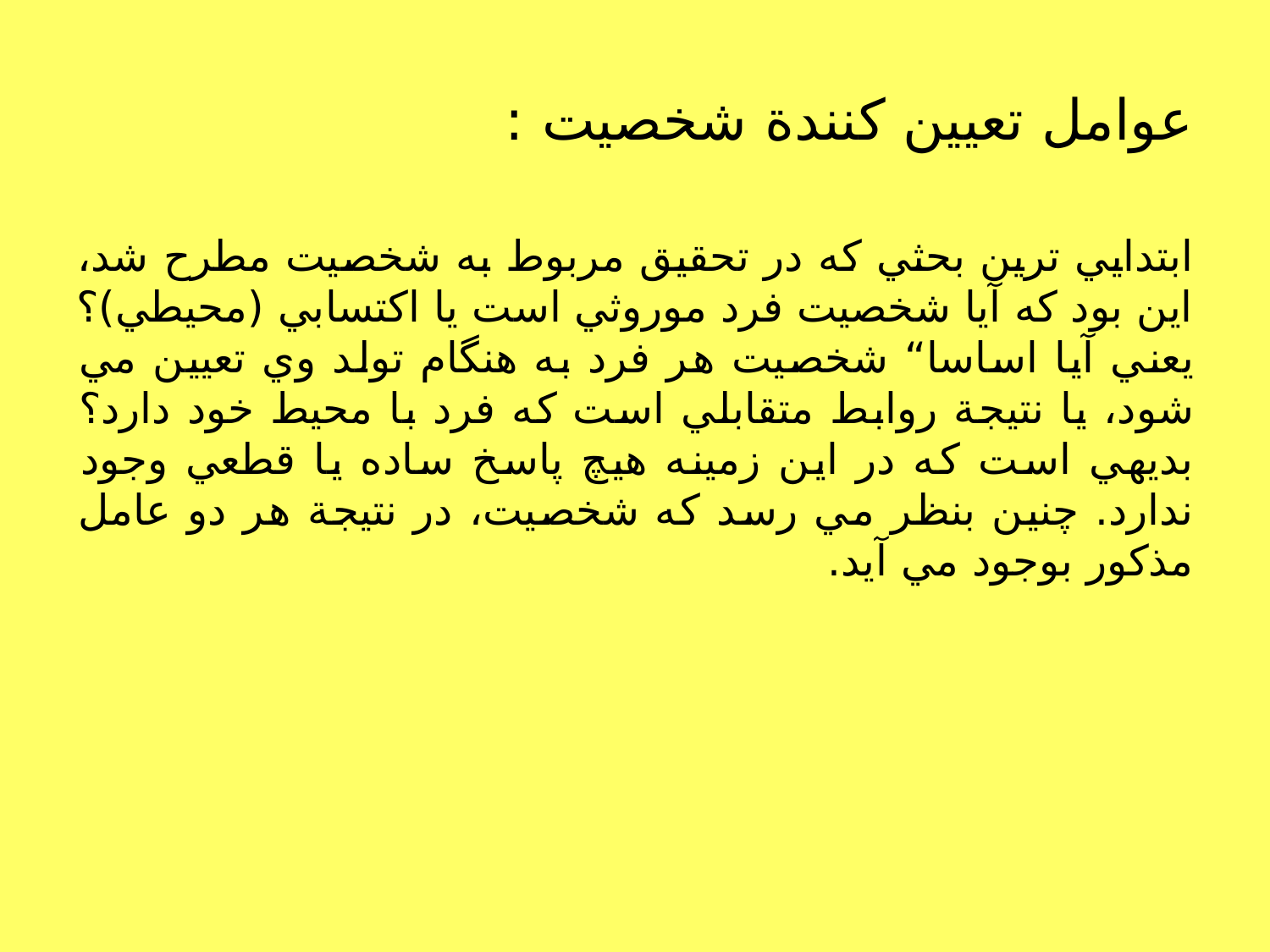

# عوامل تعيين كنندة شخصيت :‌
ابتدايي ترين بحثي كه در تحقيق مربوط به شخصيت مطرح شد، اين بود كه آيا شخصيت فرد موروثي است يا اكتسابي (محيطي)؟ يعني آيا اساسا“ شخصيت هر فرد به هنگام تولد وي تعيين مي شود، يا نتيجة روابط متقابلي است كه فرد با محيط خود دارد؟ بديهي است كه در اين زمينه هيچ پاسخ ساده يا قطعي وجود ندارد. چنين بنظر مي رسد كه شخصيت، در نتيجة هر دو عامل مذكور بوجود مي آيد.